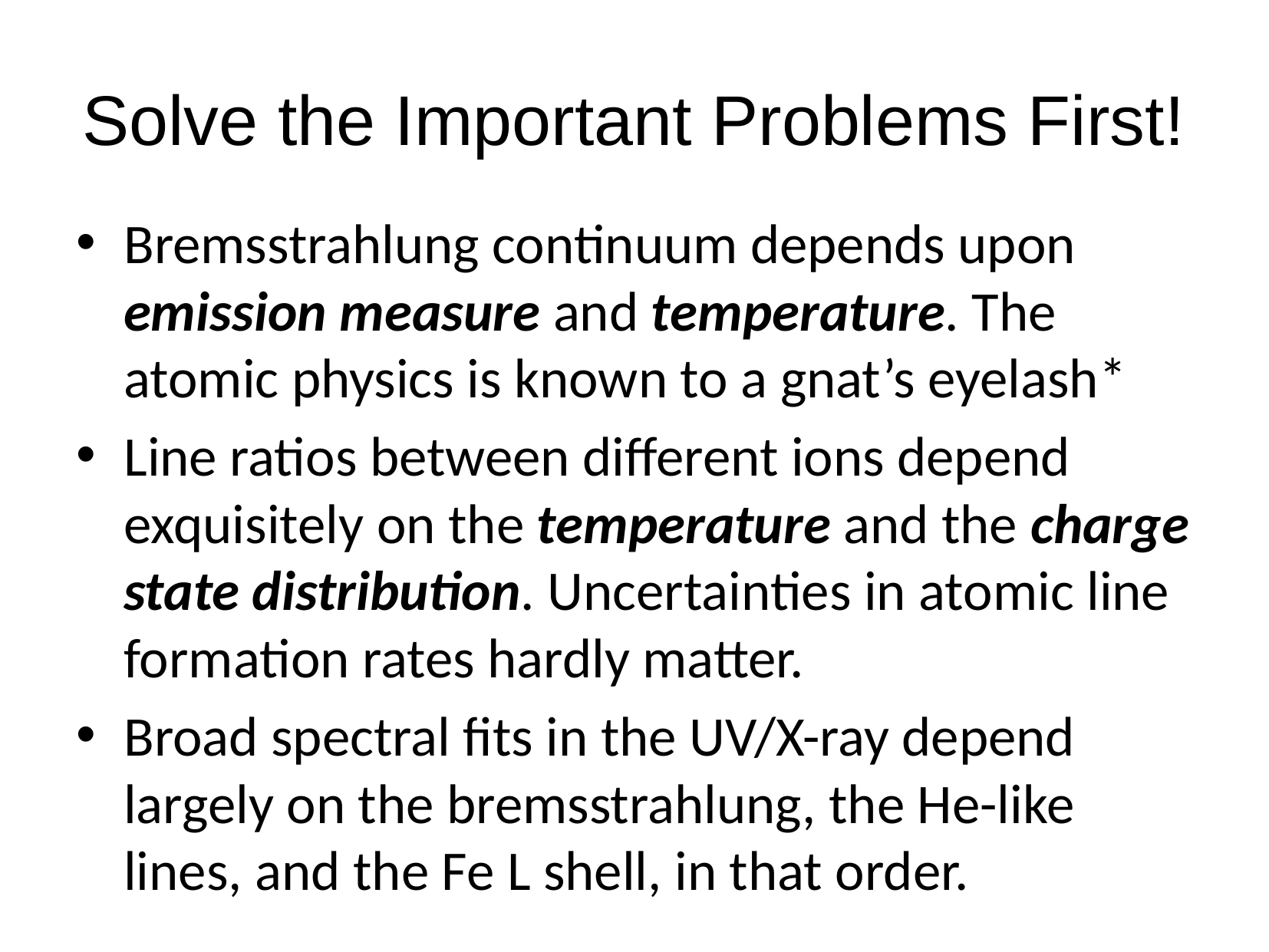

Solve the Important Problems First!
Bremsstrahlung continuum depends upon emission measure and temperature. The atomic physics is known to a gnat’s eyelash*
Line ratios between different ions depend exquisitely on the temperature and the charge state distribution. Uncertainties in atomic line formation rates hardly matter.
Broad spectral fits in the UV/X-ray depend largely on the bremsstrahlung, the He-like lines, and the Fe L shell, in that order.